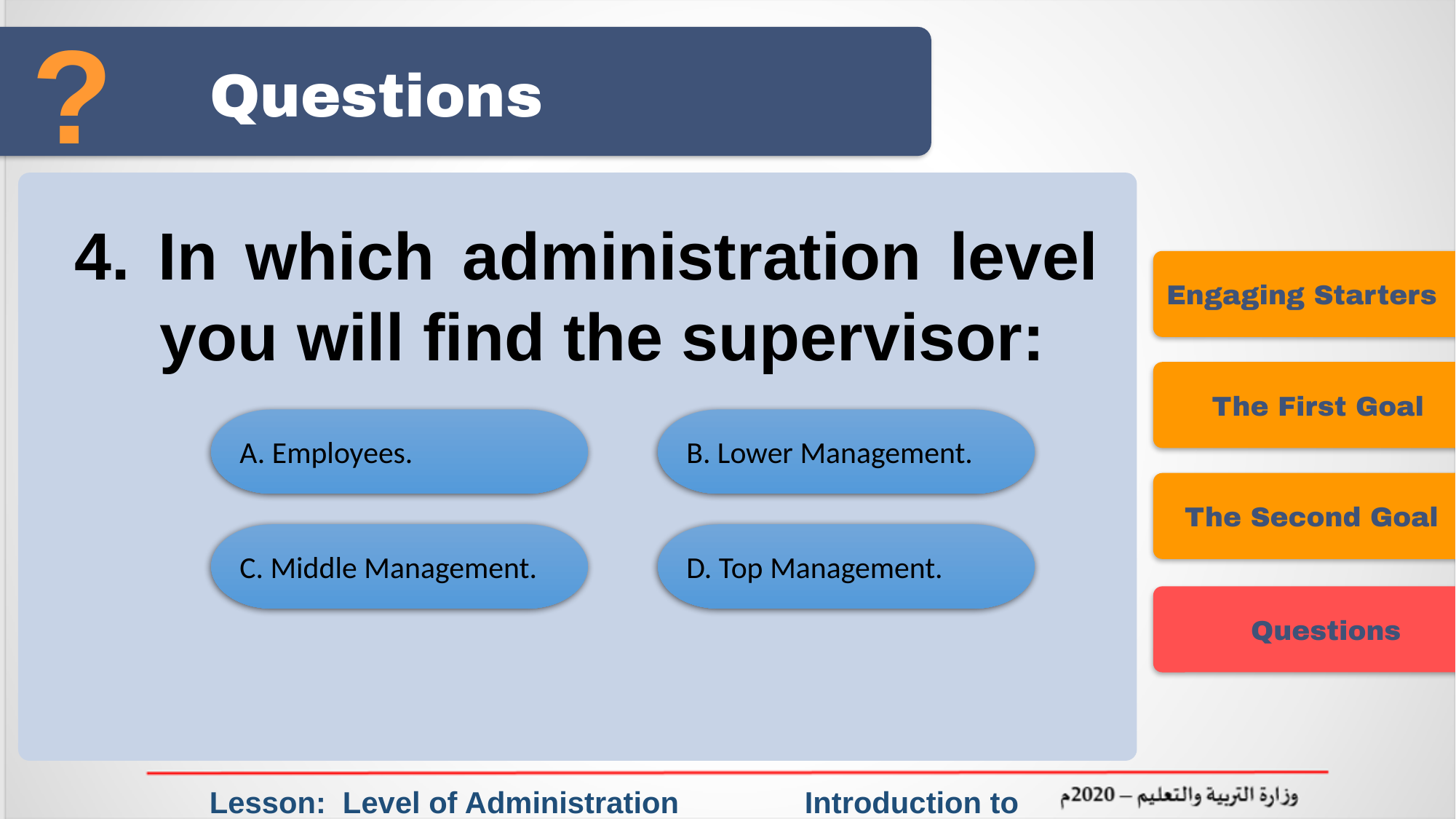

?

# Questions

4. In which administration level you will find the supervisor:
Engaging Starters
     The First Goal
A. Employees.
B. Lower Management.
  The Second Goal
C. Middle Management.
D. Top Management.
 Questions
                  Lesson:  Level of Administration               Introduction to Office Management               ادر 111